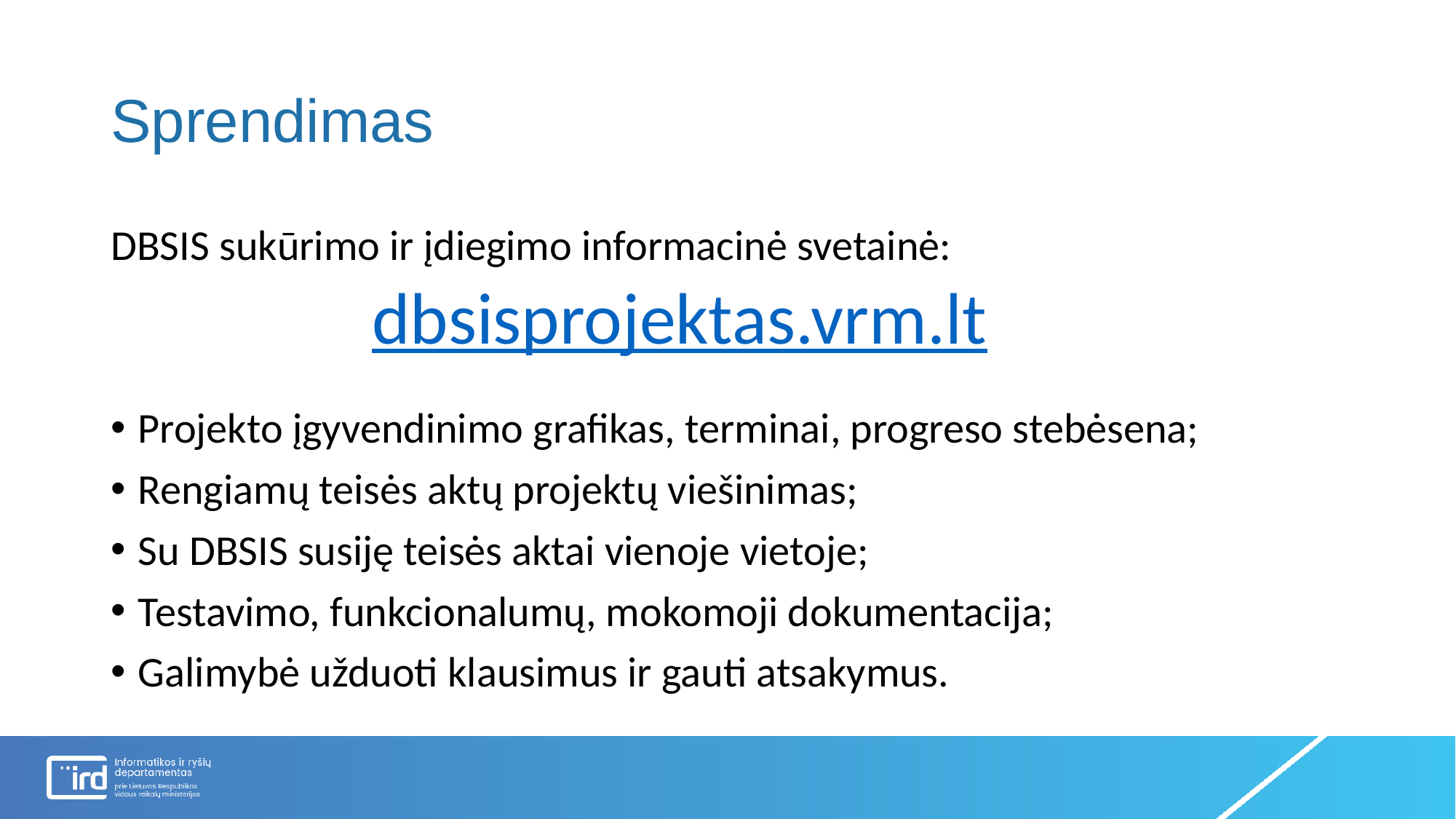

# Sprendimas
DBSIS sukūrimo ir įdiegimo informacinė svetainė:

Projekto įgyvendinimo grafikas, terminai, progreso stebėsena;
Rengiamų teisės aktų projektų viešinimas;
Su DBSIS susiję teisės aktai vienoje vietoje;
Testavimo, funkcionalumų, mokomoji dokumentacija;
Galimybė užduoti klausimus ir gauti atsakymus.

dbsisprojektas.vrm.lt